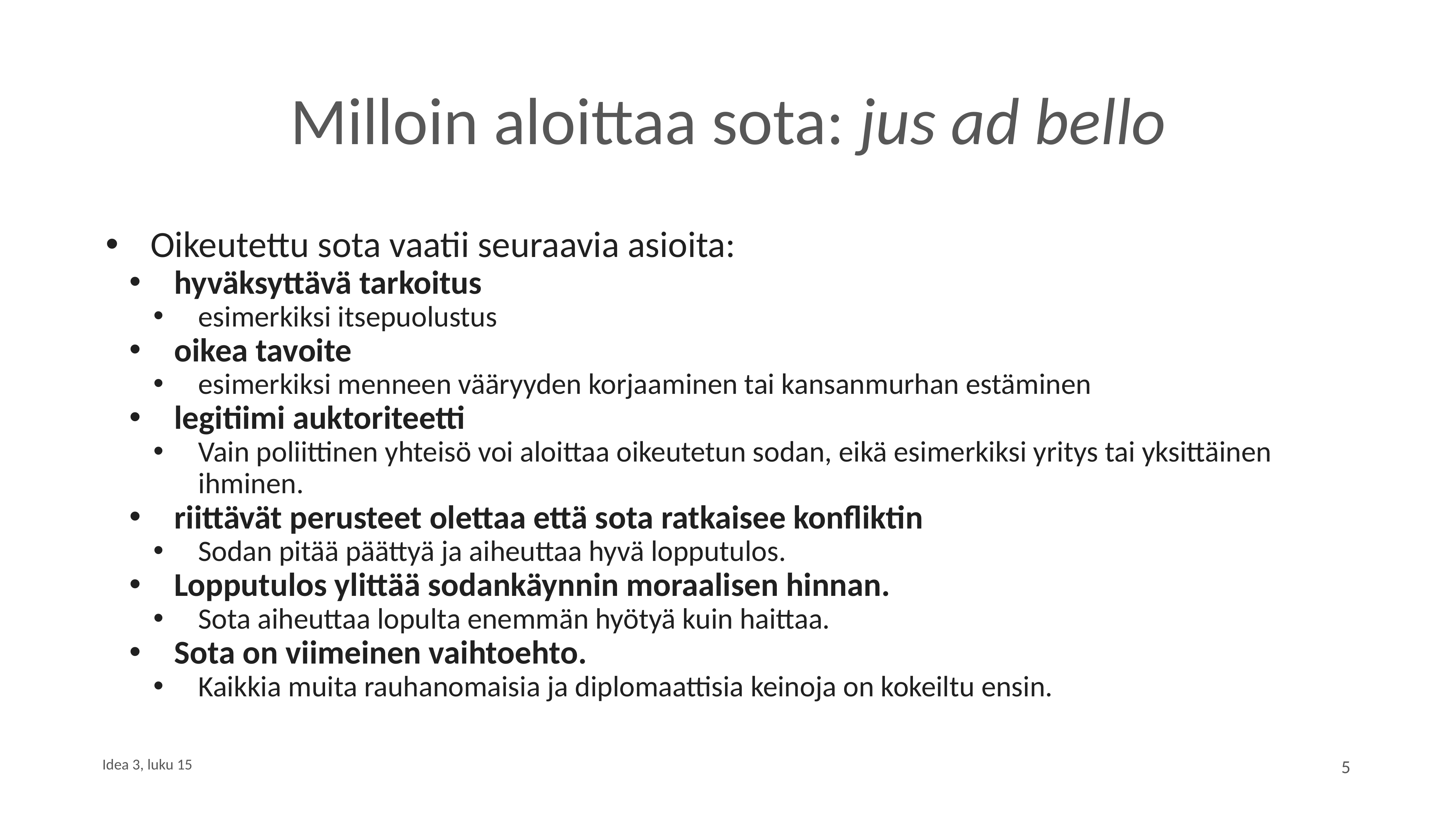

# Milloin aloittaa sota: jus ad bello
Oikeutettu sota vaatii seuraavia asioita:
hyväksyttävä tarkoitus
esimerkiksi itsepuolustus
oikea tavoite
esimerkiksi menneen vääryyden korjaaminen tai kansanmurhan estäminen
legitiimi auktoriteetti
Vain poliittinen yhteisö voi aloittaa oikeutetun sodan, eikä esimerkiksi yritys tai yksittäinen ihminen.
riittävät perusteet olettaa että sota ratkaisee konfliktin
Sodan pitää päättyä ja aiheuttaa hyvä lopputulos.
Lopputulos ylittää sodankäynnin moraalisen hinnan.
Sota aiheuttaa lopulta enemmän hyötyä kuin haittaa.
Sota on viimeinen vaihtoehto.
Kaikkia muita rauhanomaisia ja diplomaattisia keinoja on kokeiltu ensin.
Idea 3, luku 15
5